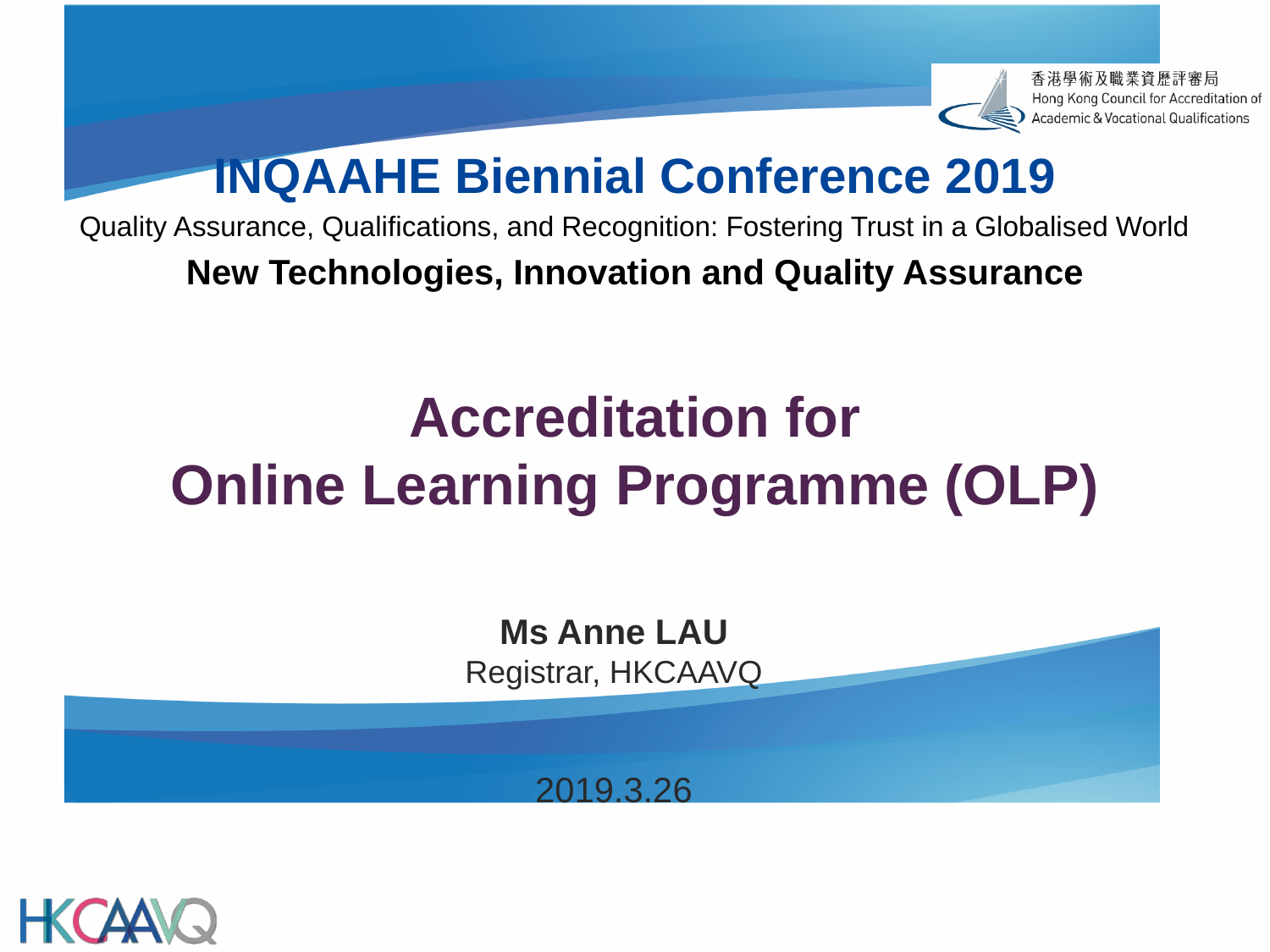

INQAAHE Biennial Conference 2019
Quality Assurance, Qualifications, and Recognition: Fostering Trust in a Globalised World
New Technologies, Innovation and Quality Assurance
# Accreditation for Online Learning Programme (OLP)
Ms Anne LAU
Registrar, HKCAAVQ

2019.3.26
1